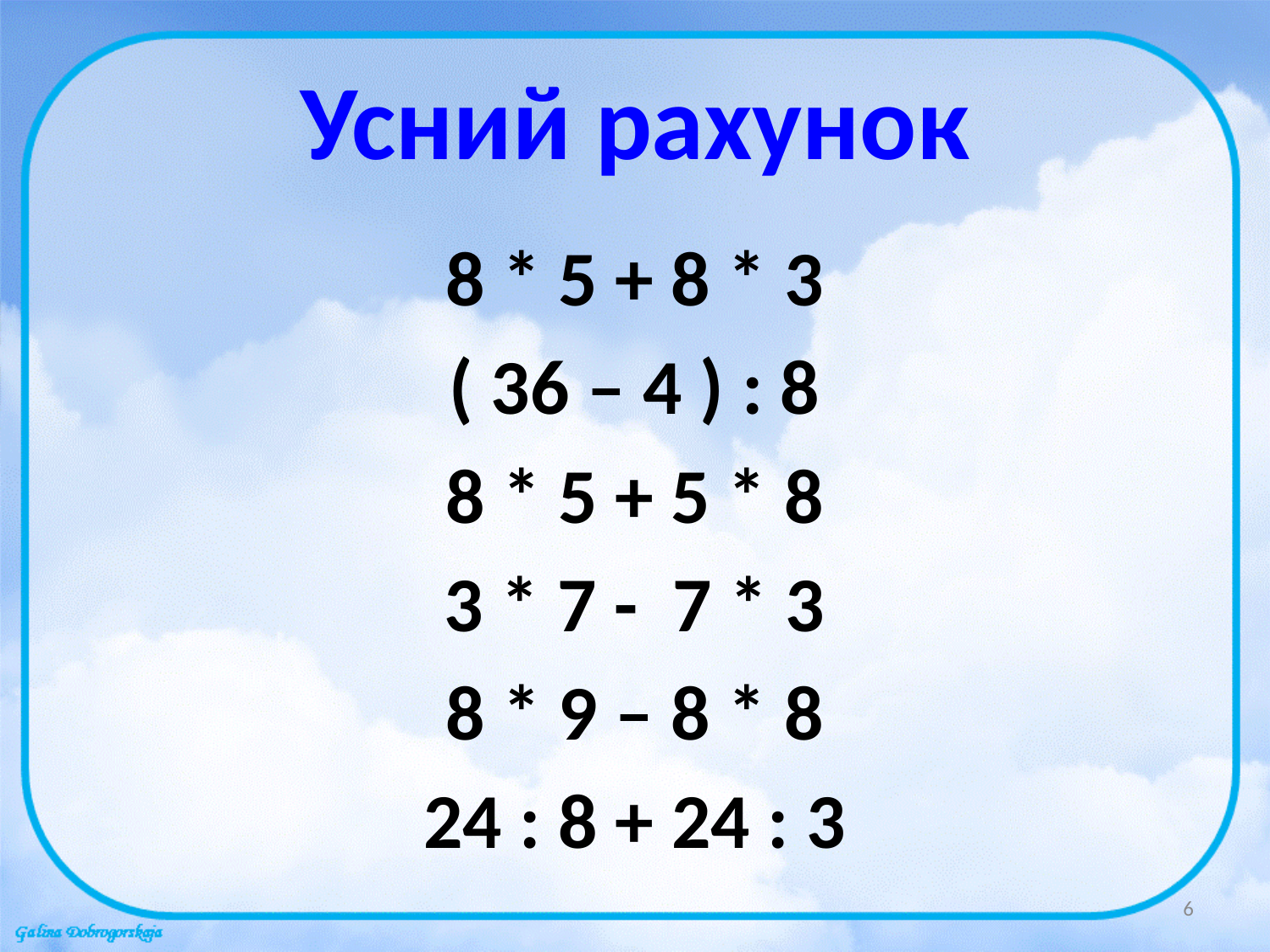

# Усний рахунок
8 * 5 + 8 * 3
( 36 – 4 ) : 8
8 * 5 + 5 * 8
3 * 7 -  7 * 3
8 * 9 – 8 * 8
24 : 8 + 24 : 3
6